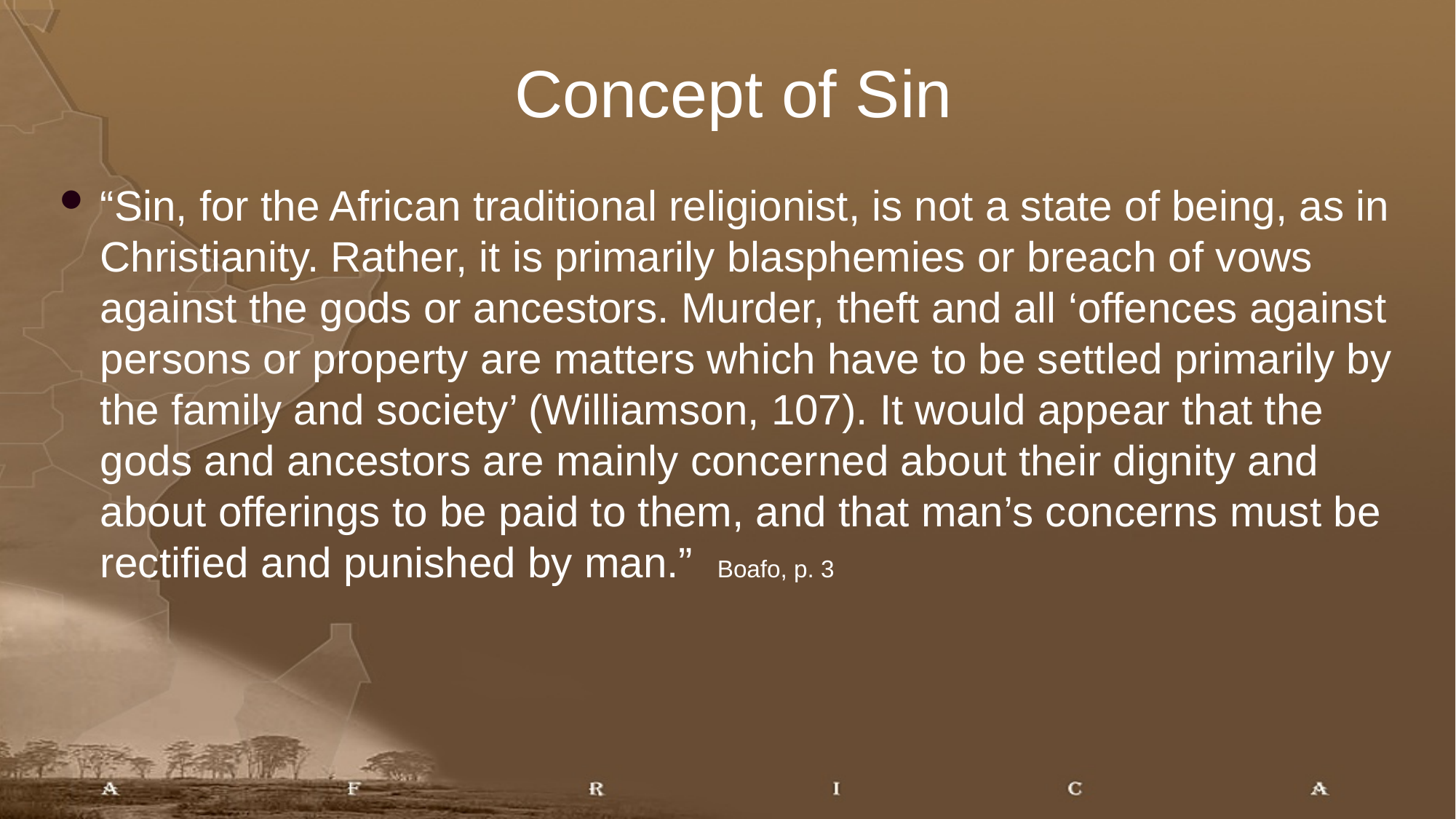

# Concept of Sin
“Sin, for the African traditional religionist, is not a state of being, as in Christianity. Rather, it is primarily blasphemies or breach of vows against the gods or ancestors. Murder, theft and all ‘offences against persons or property are matters which have to be settled primarily by the family and society’ (Williamson, 107). It would appear that the gods and ancestors are mainly concerned about their dignity and about offerings to be paid to them, and that man’s concerns must be rectified and punished by man.”  Boafo, p. 3